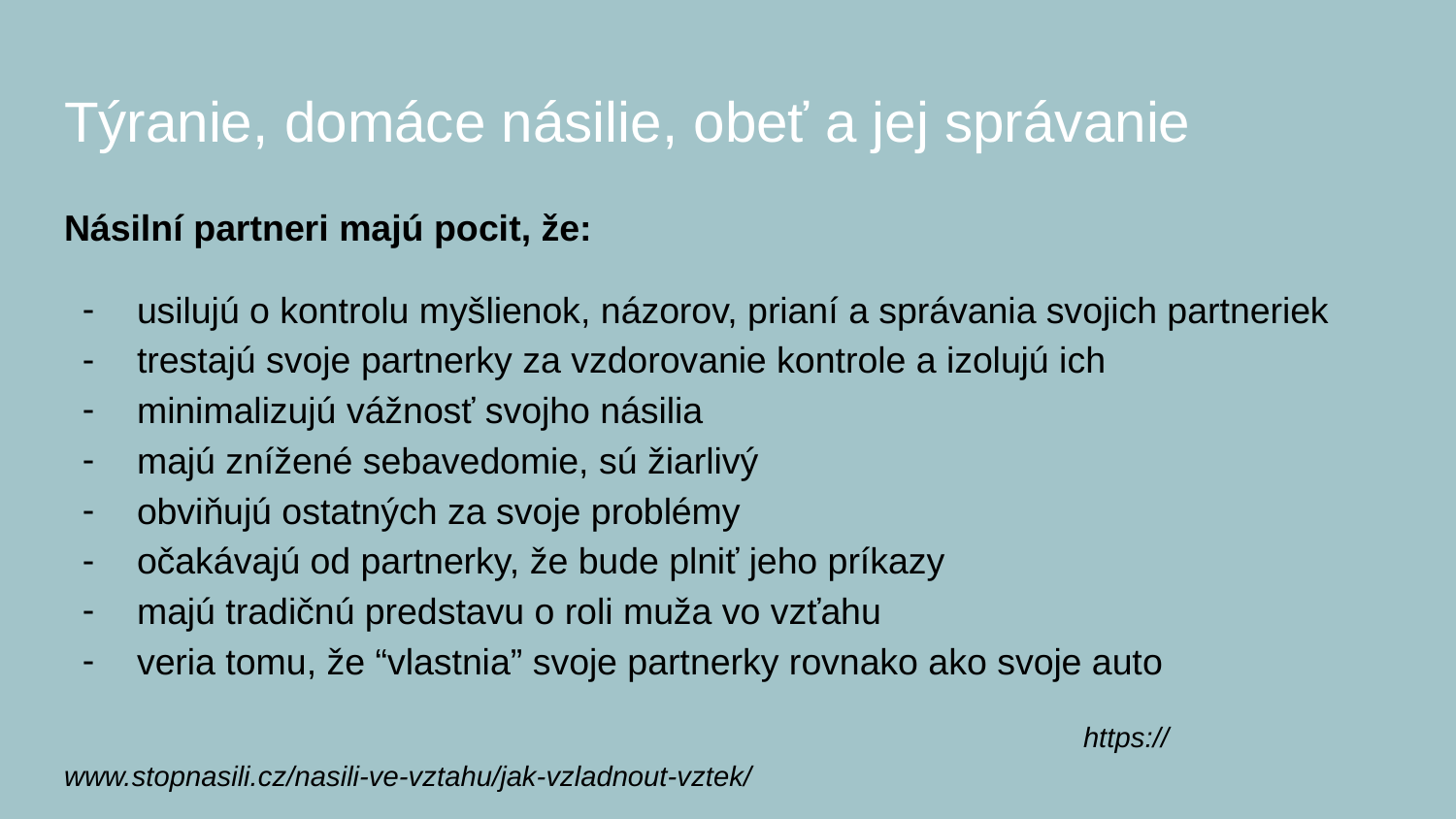

# Týranie, domáce násilie, obeť a jej správanie
Násilní partneri majú pocit, že:
usilujú o kontrolu myšlienok, názorov, prianí a správania svojich partneriek
trestajú svoje partnerky za vzdorovanie kontrole a izolujú ich
minimalizujú vážnosť svojho násilia
majú znížené sebavedomie, sú žiarlivý
obviňujú ostatných za svoje problémy
očakávajú od partnerky, že bude plniť jeho príkazy
majú tradičnú predstavu o roli muža vo vzťahu
veria tomu, že “vlastnia” svoje partnerky rovnako ako svoje auto
							https://www.stopnasili.cz/nasili-ve-vztahu/jak-vzladnout-vztek/